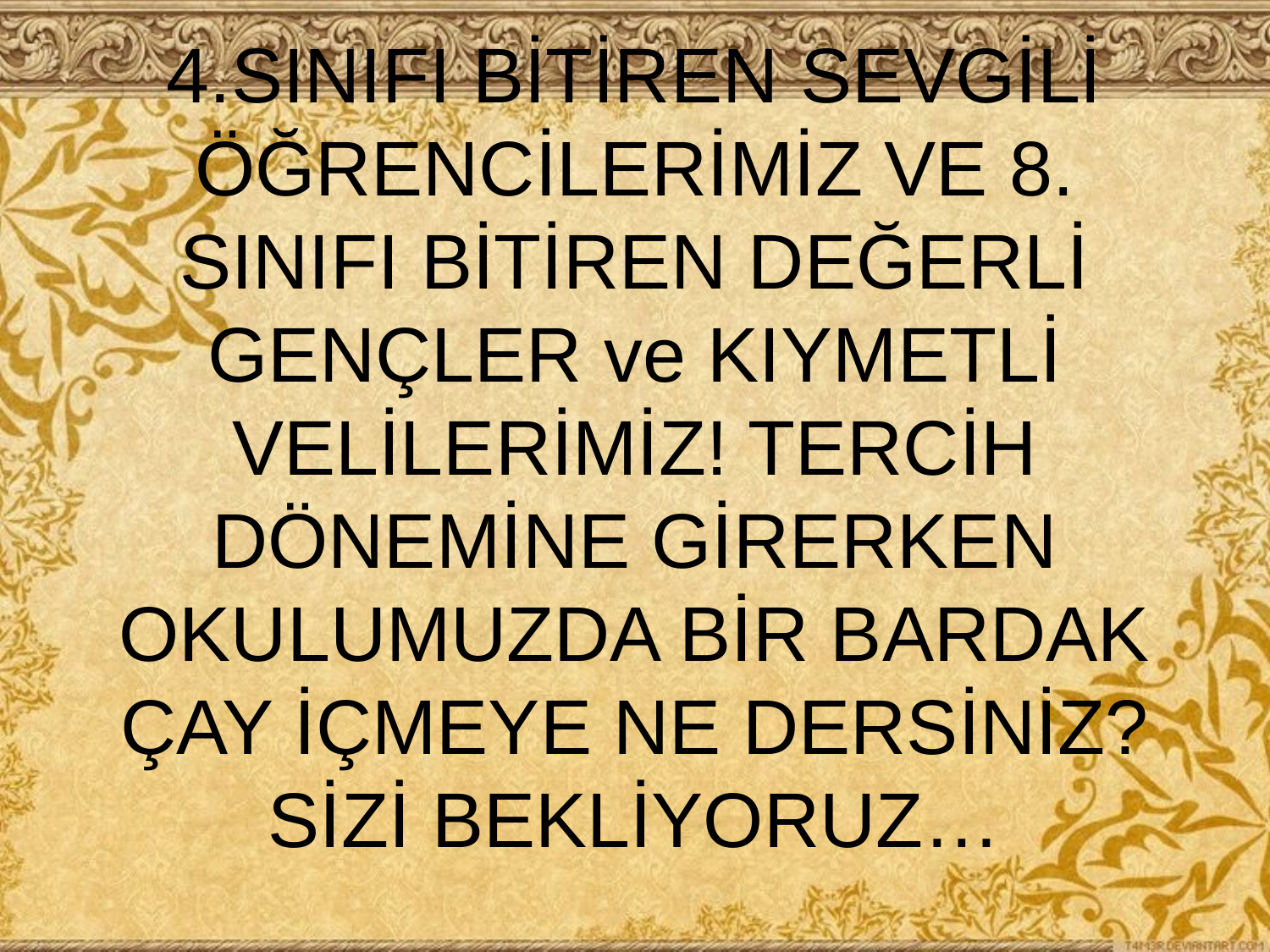

# 4.SINIFI BİTİREN SEVGİLİ ÖĞRENCİLERİMİZ VE 8. SINIFI BİTİREN DEĞERLİ GENÇLER ve KIYMETLİ VELİLERİMİZ! TERCİH DÖNEMİNE GİRERKEN OKULUMUZDA BİR BARDAK ÇAY İÇMEYE NE DERSİNİZ? SİZİ BEKLİYORUZ…